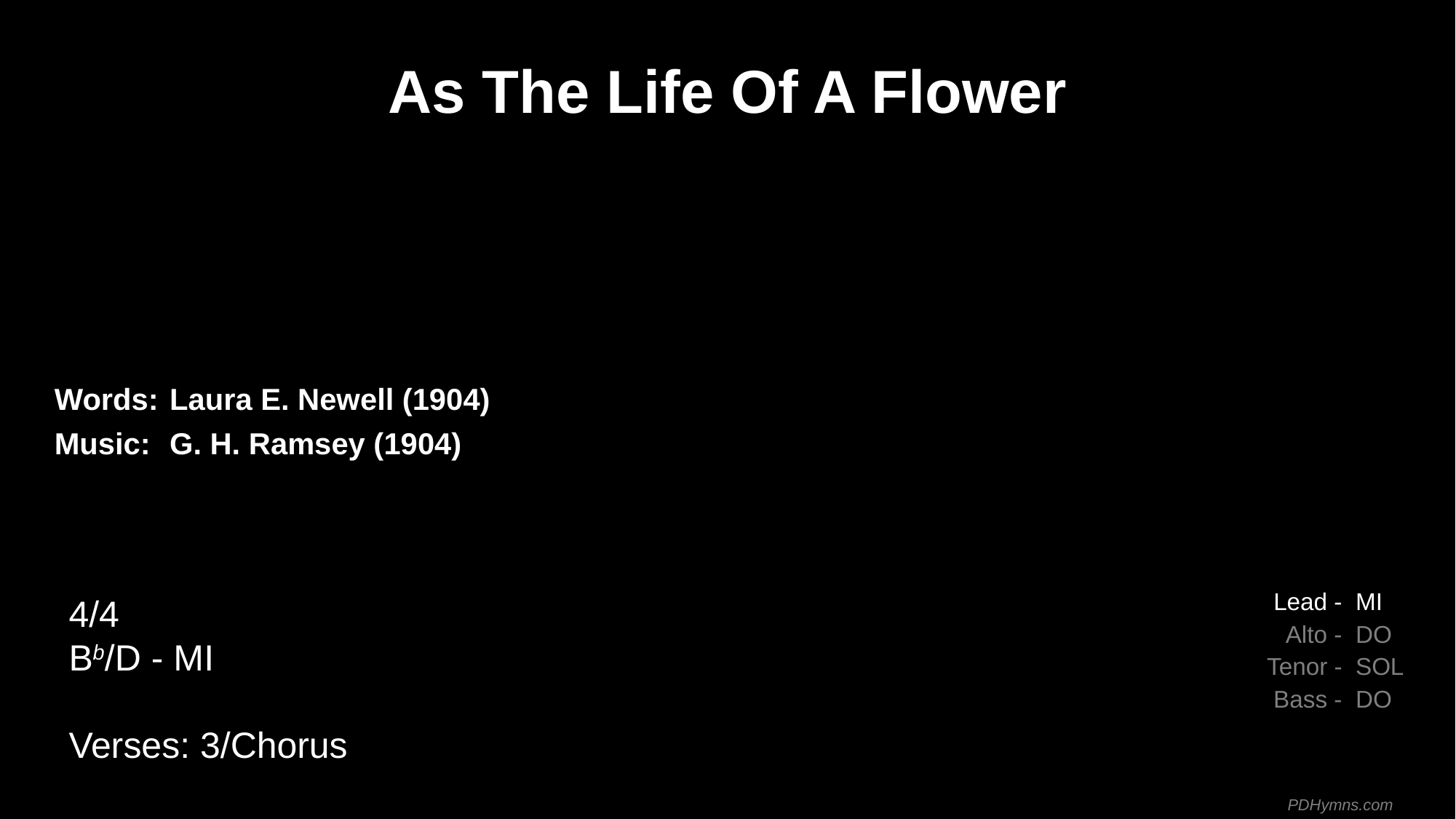

As The Life Of A Flower

| Words: | Laura E. Newell (1904) |
| --- | --- |
| Music: | G. H. Ramsey (1904) |
|  |  |
|  |  |
4/4
Bb/D - MI

Verses: 3/Chorus
| Lead - | MI |
| --- | --- |
| Alto - | DO |
| Tenor - | SOL |
| Bass - | DO |
PDHymns.com